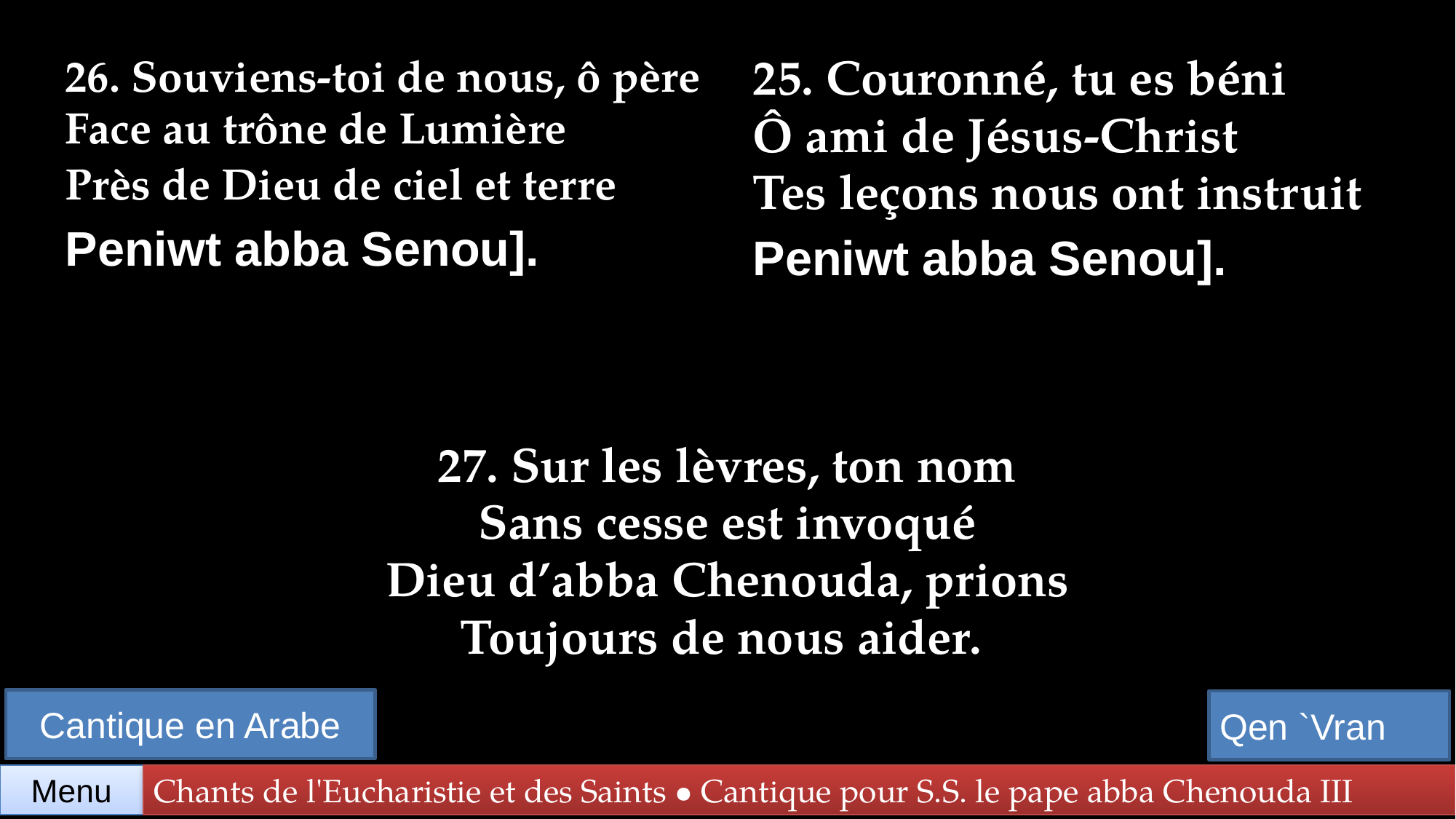

| 26. Souviens-toi de nous, ô père Face au trône de Lumière Près de Dieu de ciel et terre Peniwt abba Senou]. | 25. Couronné, tu es béni Ô ami de Jésus-Christ Tes leçons nous ont instruit Peniwt abba Senou]. |
| --- | --- |
| 27. Sur les lèvres, ton nom Sans cesse est invoqué Dieu d’abba Chenouda, prions Toujours de nous aider. |  |
Cantique en Arabe
Qen `Vran
Menu
Chants de l'Eucharistie et des Saints • Cantique pour S.S. le pape abba Chenouda III